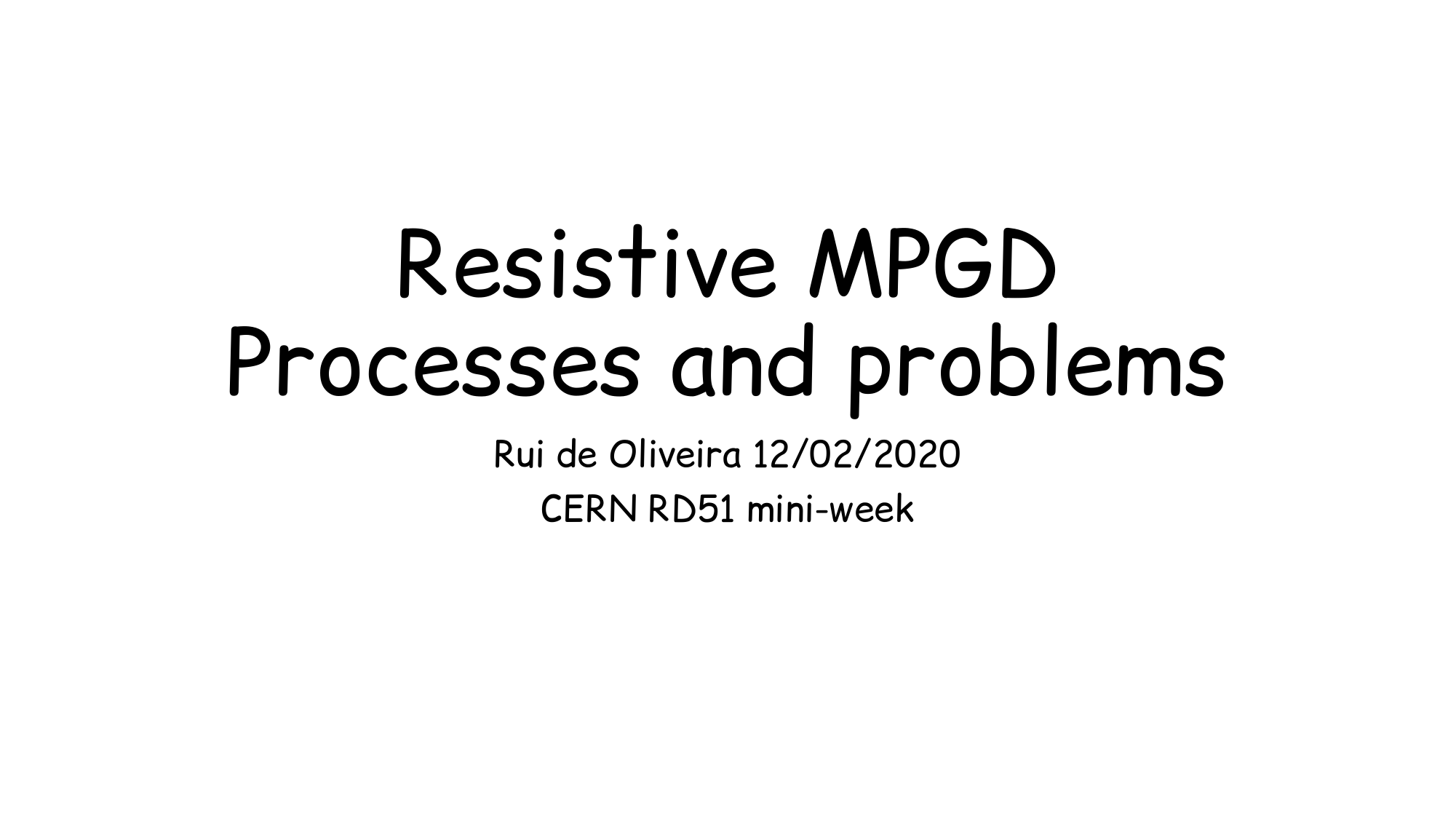

# Resistive MPGD Processes and problems
Rui de Oliveira 12/02/2020
CERN RD51 mini-week